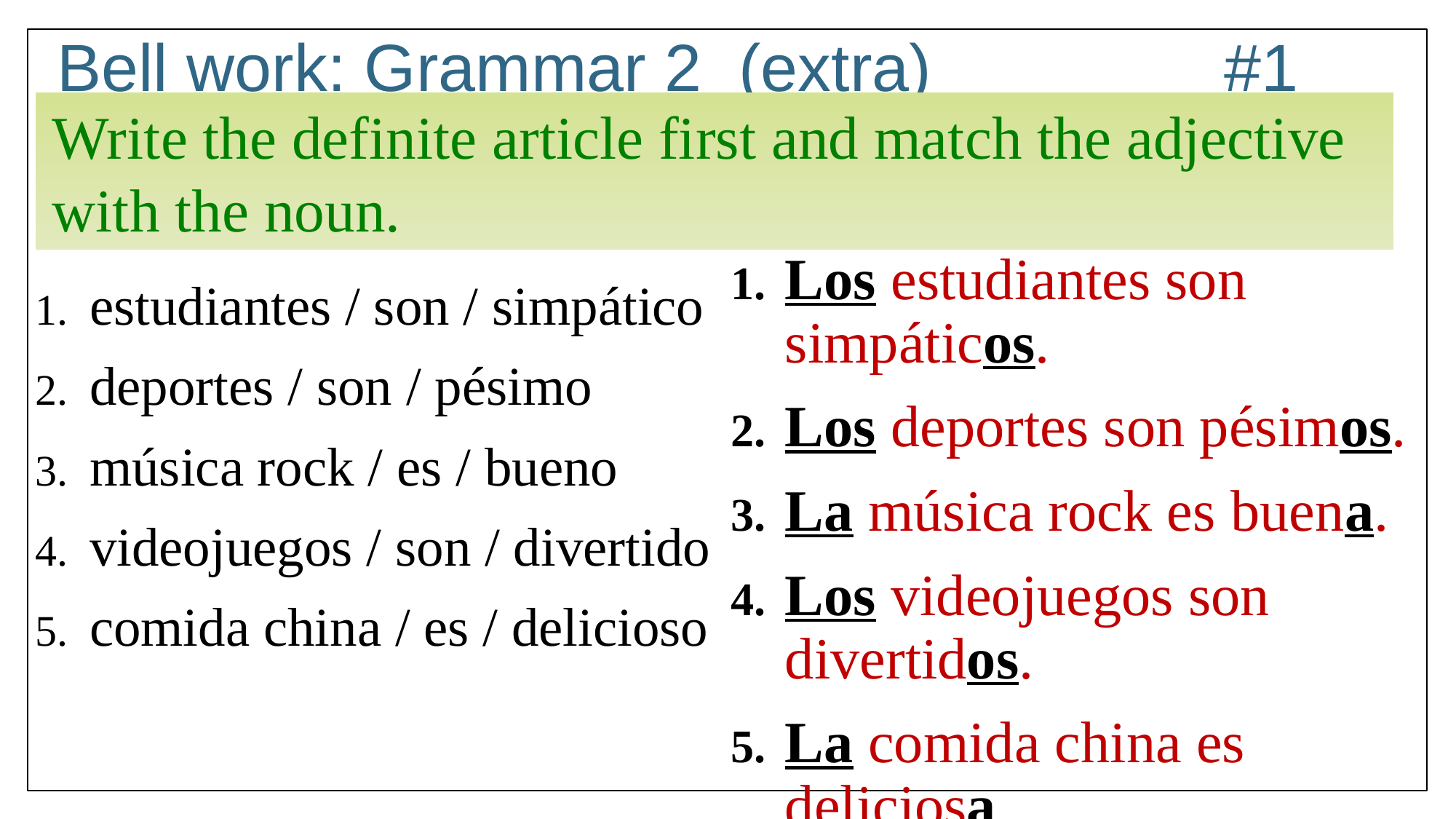

# Bell work: Grammar 2  (extra)	          #1
Write the definite article first and match the adjective with the noun.
Los estudiantes son simpáticos.
Los deportes son pésimos.
La música rock es buena.
Los videojuegos son divertidos.
La comida china es deliciosa.

estudiantes / son / simpático
deportes / son / pésimo
música rock / es / bueno
videojuegos / son / divertido
comida china / es / delicioso